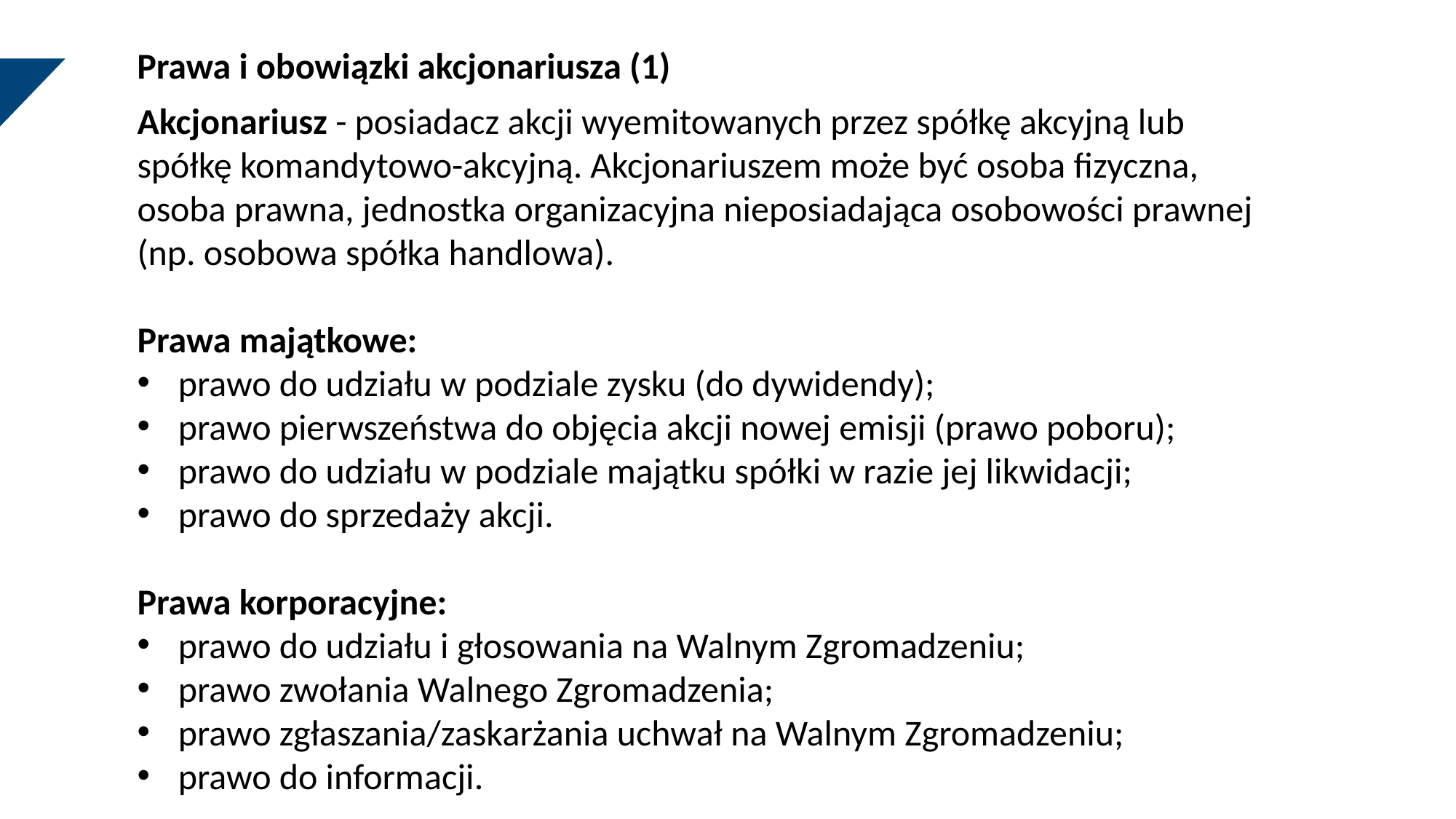

Prawa i obowiązki akcjonariusza (1)

Akcjonariusz - posiadacz akcji wyemitowanych przez spółkę akcyjną lub spółkę komandytowo-akcyjną. Akcjonariuszem może być osoba fizyczna, osoba prawna, jednostka organizacyjna nieposiadająca osobowości prawnej (np. osobowa spółka handlowa).

Prawa majątkowe:
prawo do udziału w podziale zysku (do dywidendy);
prawo pierwszeństwa do objęcia akcji nowej emisji (prawo poboru);
prawo do udziału w podziale majątku spółki w razie jej likwidacji;
prawo do sprzedaży akcji.

Prawa korporacyjne:
prawo do udziału i głosowania na Walnym Zgromadzeniu;
prawo zwołania Walnego Zgromadzenia;
prawo zgłaszania/zaskarżania uchwał na Walnym Zgromadzeniu;
prawo do informacji.